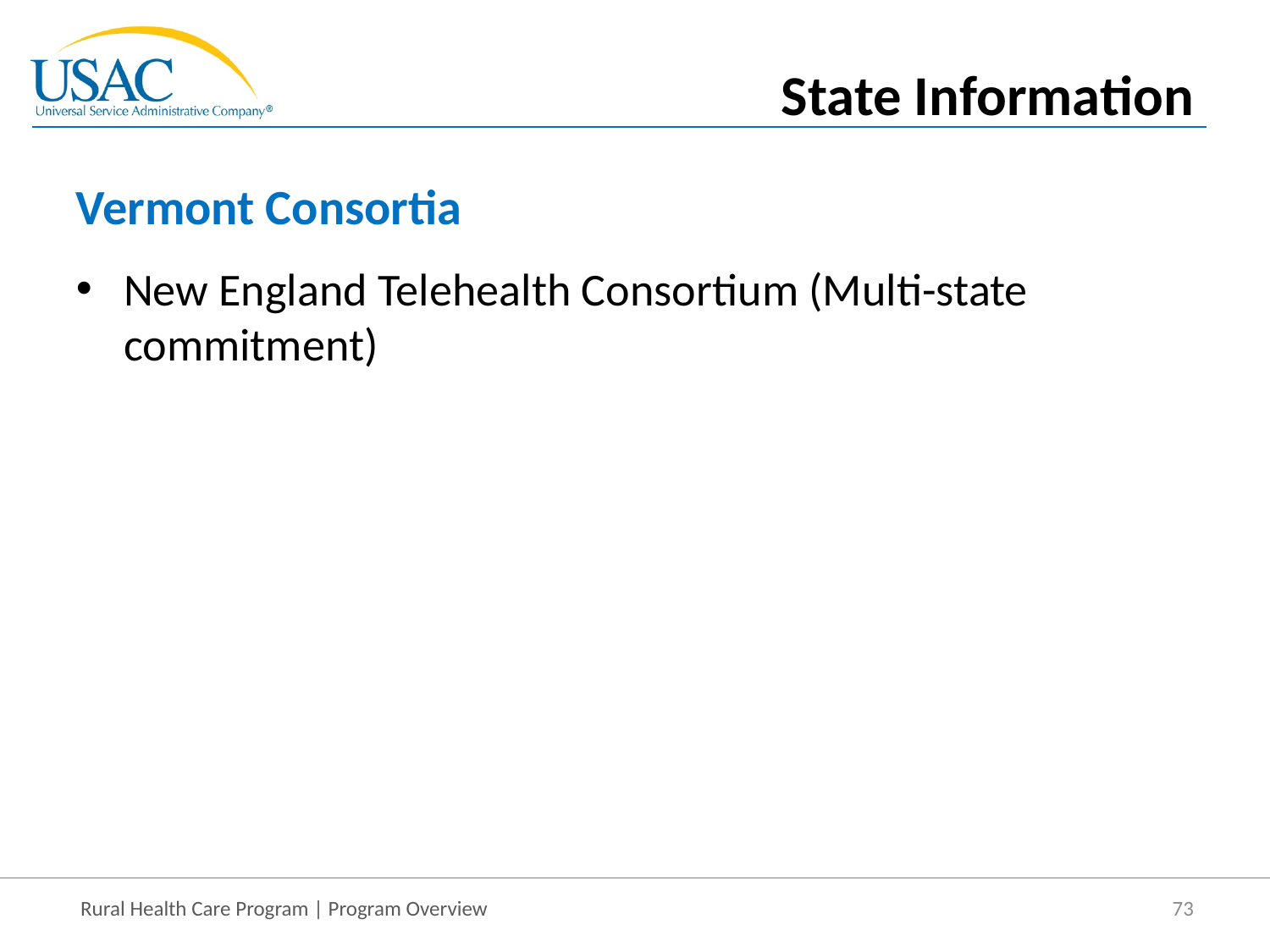

State Information
# Vermont Consortia
New England Telehealth Consortium (Multi-state commitment)

73